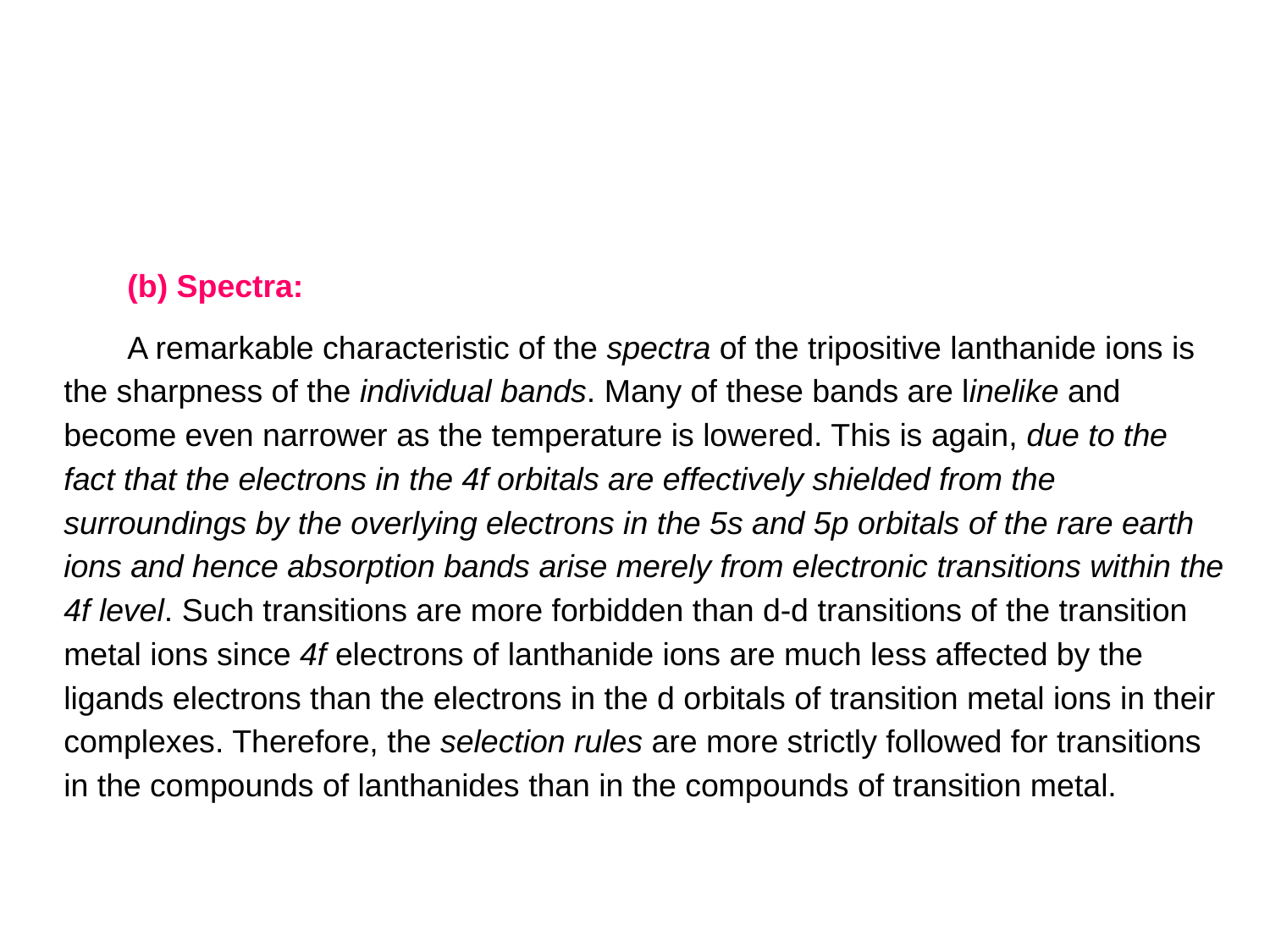

(b) Spectra:
A remarkable characteristic of the spectra of the tripositive lanthanide ions is the sharpness of the individual bands. Many of these bands are linelike and become even narrower as the temperature is lowered. This is again, due to the fact that the electrons in the 4f orbitals are effectively shielded from the surroundings by the overlying electrons in the 5s and 5p orbitals of the rare earth ions and hence absorption bands arise merely from electronic transitions within the 4f level. Such transitions are more forbidden than d-d transitions of the transition metal ions since 4f electrons of lanthanide ions are much less affected by the ligands electrons than the electrons in the d orbitals of transition metal ions in their complexes. Therefore, the selection rules are more strictly followed for transitions in the compounds of lanthanides than in the compounds of transition metal.